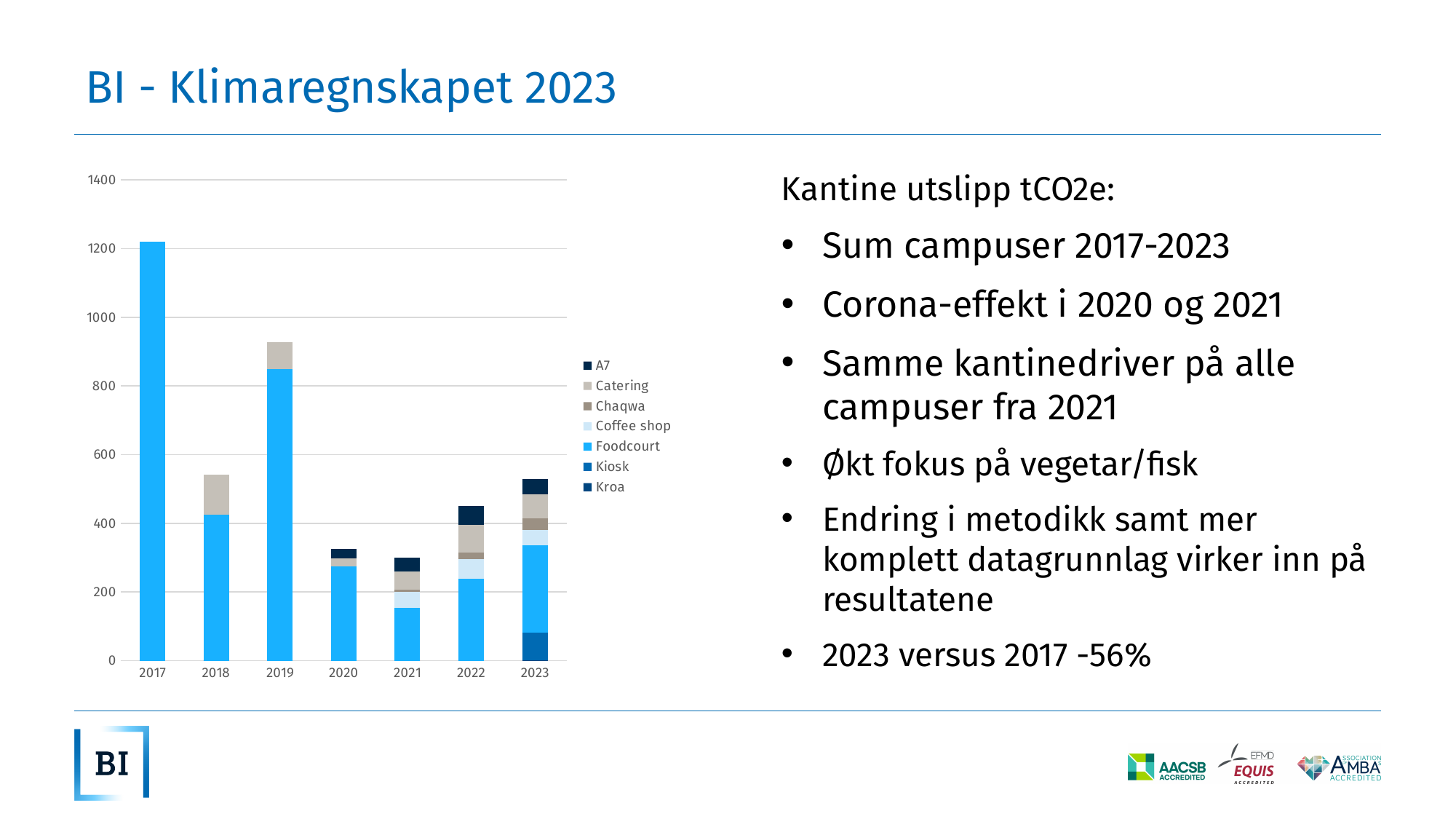

# BI - Klimaregnskapet 2023

### Chart

| Category | Kroa | Kiosk | Foodcourt | Coffee shop | Chaqwa | Catering | A7 |
|---|---|---|---|---|---|---|---|
| 2017 | 0.0 | 0.0 | 1219.4 | 0.0 | 0.0 | 0.0 | 0.0 |
| 2018 | 0.0 | 0.0 | 424.4 | 0.0 | 0.0 | 116.89999999999999 | 0.0 |
| 2019 | 0.0 | 0.0 | 849.5 | 0.0 | 0.0 | 78.6 | 0.0 |
| 2020 | 0.0 | 0.0 | 274.6 | 0.0 | 0.0 | 24.0 | 27.8 |
| 2021 | 0.0 | 0.0 | 153.5 | 46.300000000000004 | 6.999999999999998 | 52.300000000000004 | 42.000000000000014 |
| 2022 | 0.0 | 0.0 | 238.9 | 57.199999999999996 | 19.1 | 80.9 | 54.699999999999996 |
| 2023 | 0.8 | 80.50000000000001 | 254.90000000000003 | 44.9 | 33.7 | 68.6 | 45.8 |
Kantine utslipp tCO2e:
Sum campuser 2017-2023
Corona-effekt i 2020 og 2021
Samme kantinedriver på alle campuser fra 2021
Økt fokus på vegetar/fisk
Endring i metodikk samt mer komplett datagrunnlag virker inn på resultatene
2023 versus 2017 -56%